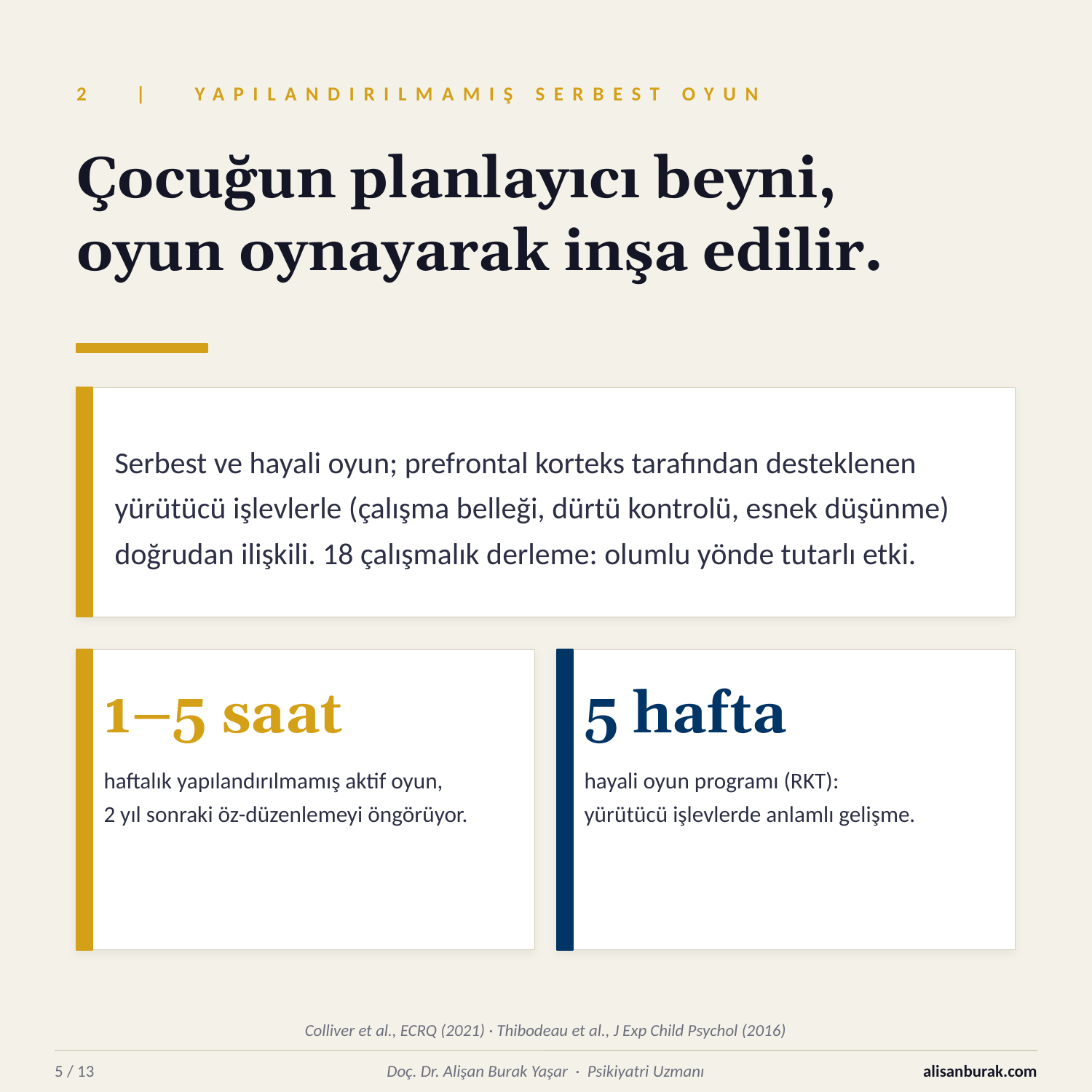

2   |   YAPILANDIRILMAMIŞ SERBEST OYUN
Çocuğun planlayıcı beyni,
oyun oynayarak inşa edilir.

Serbest ve hayali oyun; prefrontal korteks tarafından desteklenen yürütücü işlevlerle (çalışma belleği, dürtü kontrolü, esnek düşünme) doğrudan ilişkili. 18 çalışmalık derleme: olumlu yönde tutarlı etki.

1–5 saat
5 hafta
haftalık yapılandırılmamış aktif oyun,
2 yıl sonraki öz-düzenlemeyi öngörüyor.
hayali oyun programı (RKT):
yürütücü işlevlerde anlamlı gelişme.
Colliver et al., ECRQ (2021) · Thibodeau et al., J Exp Child Psychol (2016)

5 / 13
Doç. Dr. Alişan Burak Yaşar  ·  Psikiyatri Uzmanı
alisanburak.com